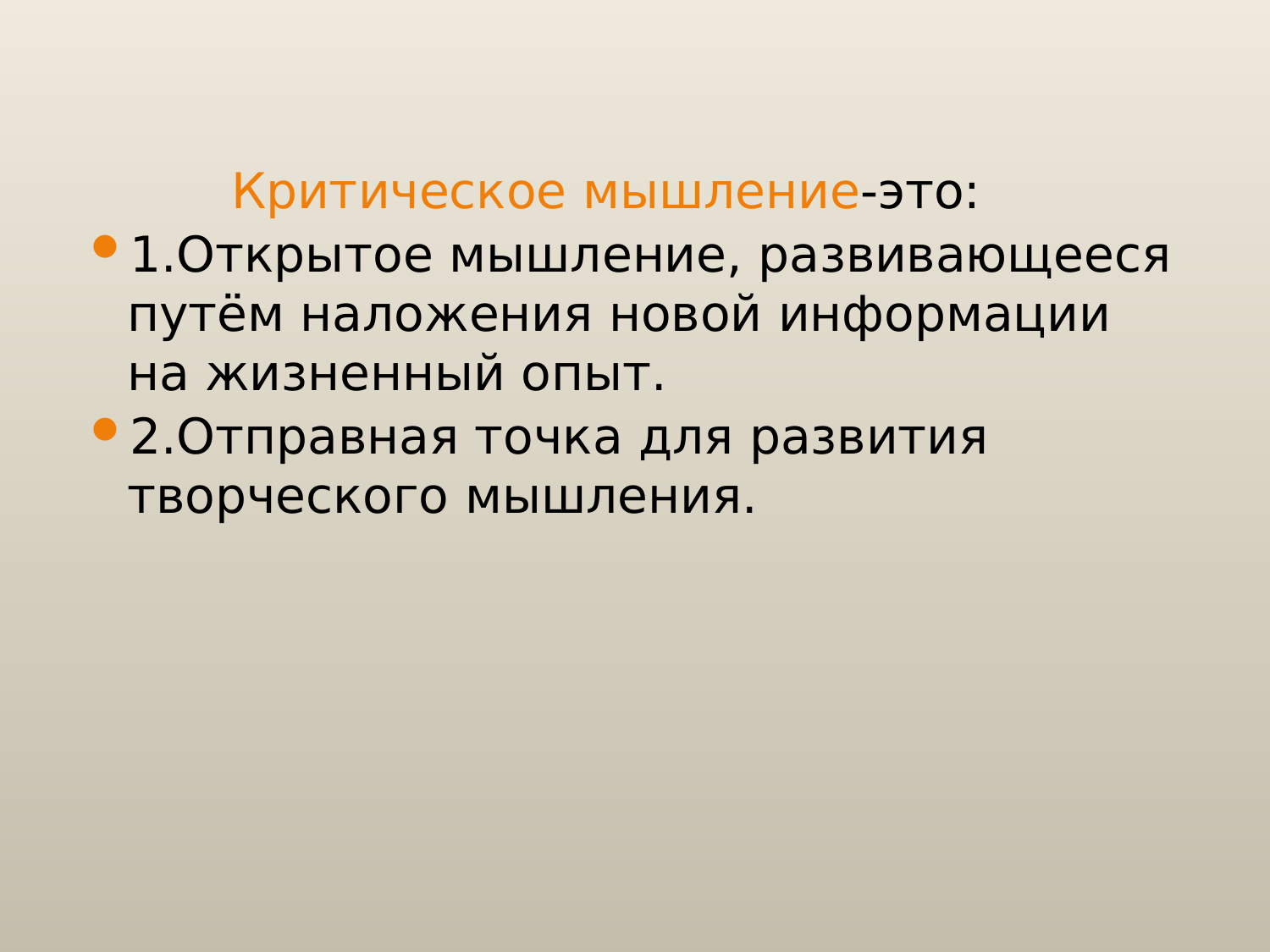

Критическое мышление-это:
1.Открытое мышление, развивающееся путём наложения новой информации на жизненный опыт.
2.Отправная точка для развития творческого мышления.

#